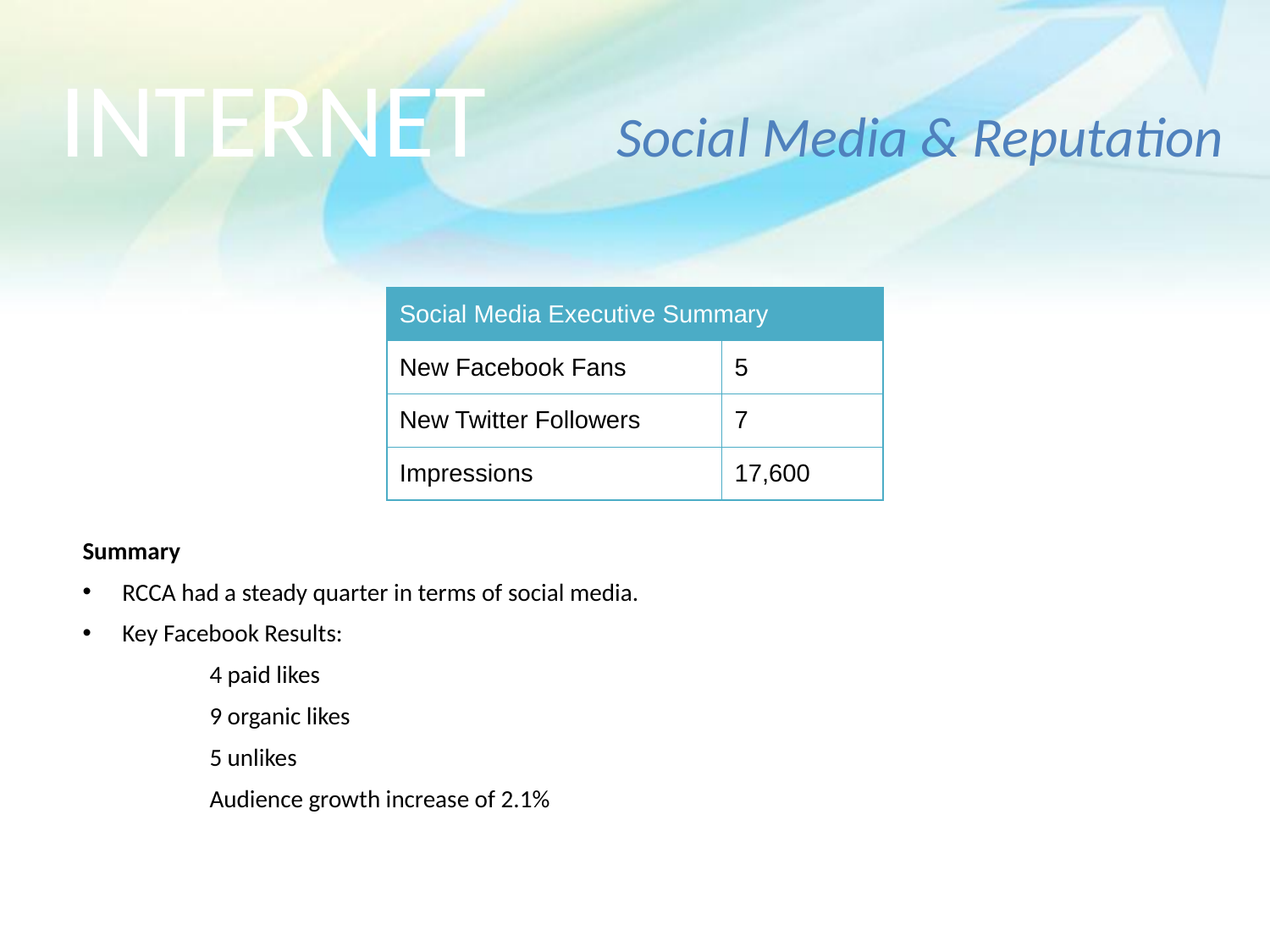

INTERNET
Social Media & Reputation
| Social Media Executive Summary |  |
| --- | --- |
| New Facebook Fans | 5 |
| New Twitter Followers | 7 |
| Impressions | 17,600 |
Summary
RCCA had a steady quarter in terms of social media.
Key Facebook Results:
	4 paid likes
	9 organic likes
	5 unlikes
	Audience growth increase of 2.1%